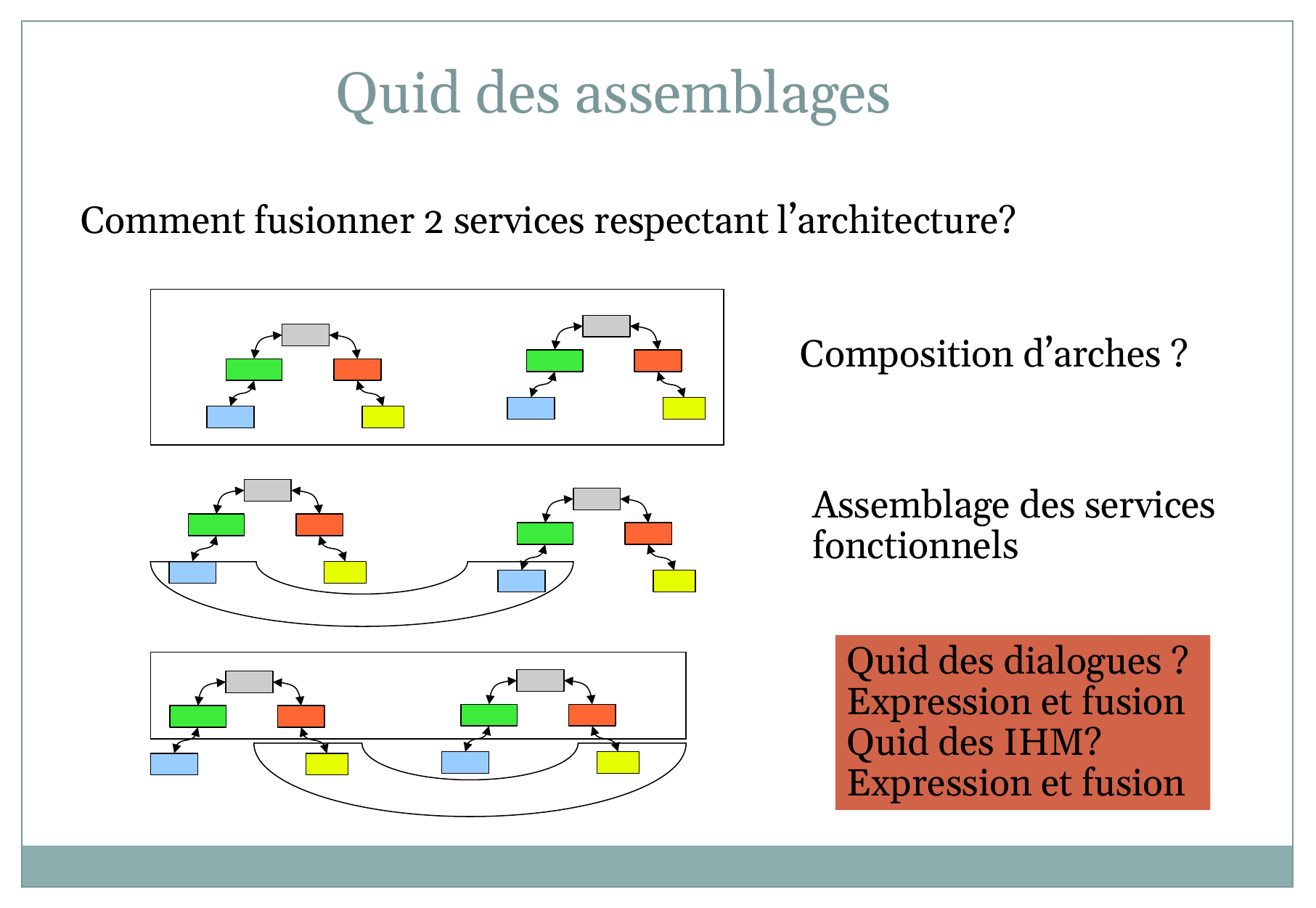

Quid des assemblages
Comment fusionner 2 services respectant l’architecture?

Composition d’arches ?

Assemblage des services
fonctionnels

Quid des dialogues ?
Expression et fusion
Quid des IHM?
Expression et fusion